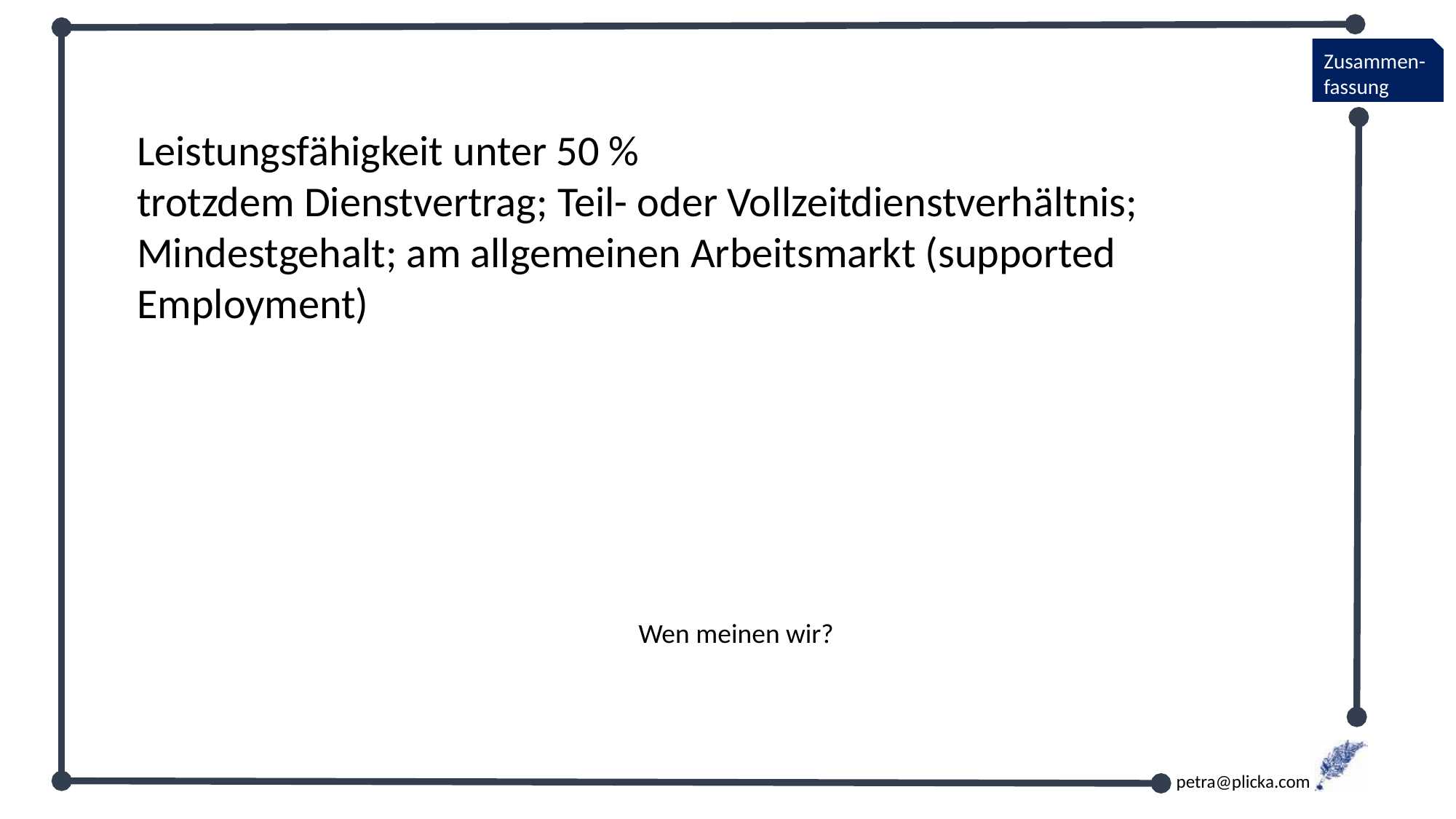

Leistungsfähigkeit unter 50 %
trotzdem Dienstvertrag; Teil- oder Vollzeitdienstverhältnis; Mindestgehalt; am allgemeinen Arbeitsmarkt (supported
Employment)

Wen meinen wir?